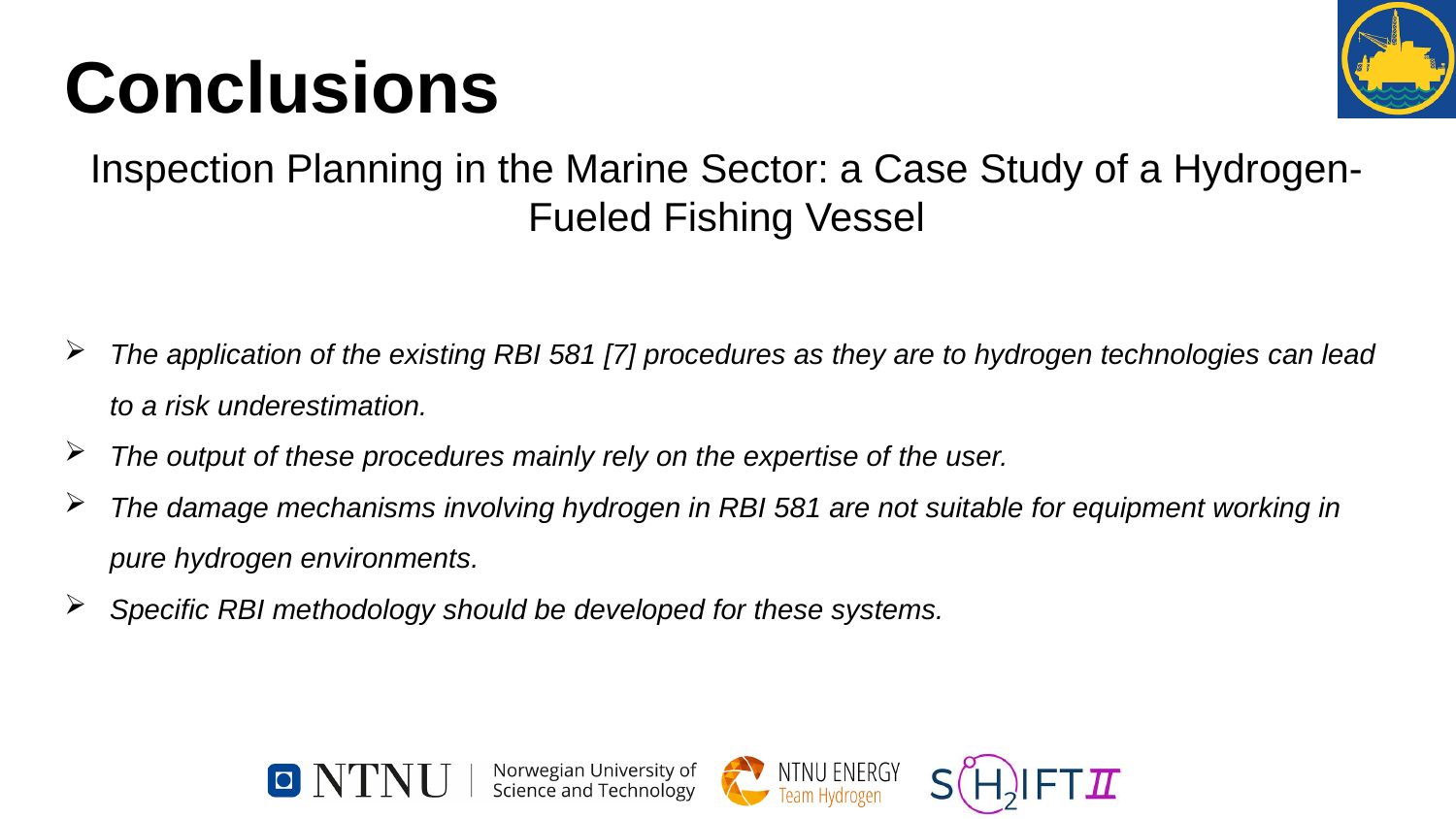

Conclusions
Inspection Planning in the Marine Sector: a Case Study of a Hydrogen-Fueled Fishing Vessel
The application of the existing RBI 581 [7] procedures as they are to hydrogen technologies can lead to a risk underestimation.
The output of these procedures mainly rely on the expertise of the user.
The damage mechanisms involving hydrogen in RBI 581 are not suitable for equipment working in pure hydrogen environments.
Specific RBI methodology should be developed for these systems.